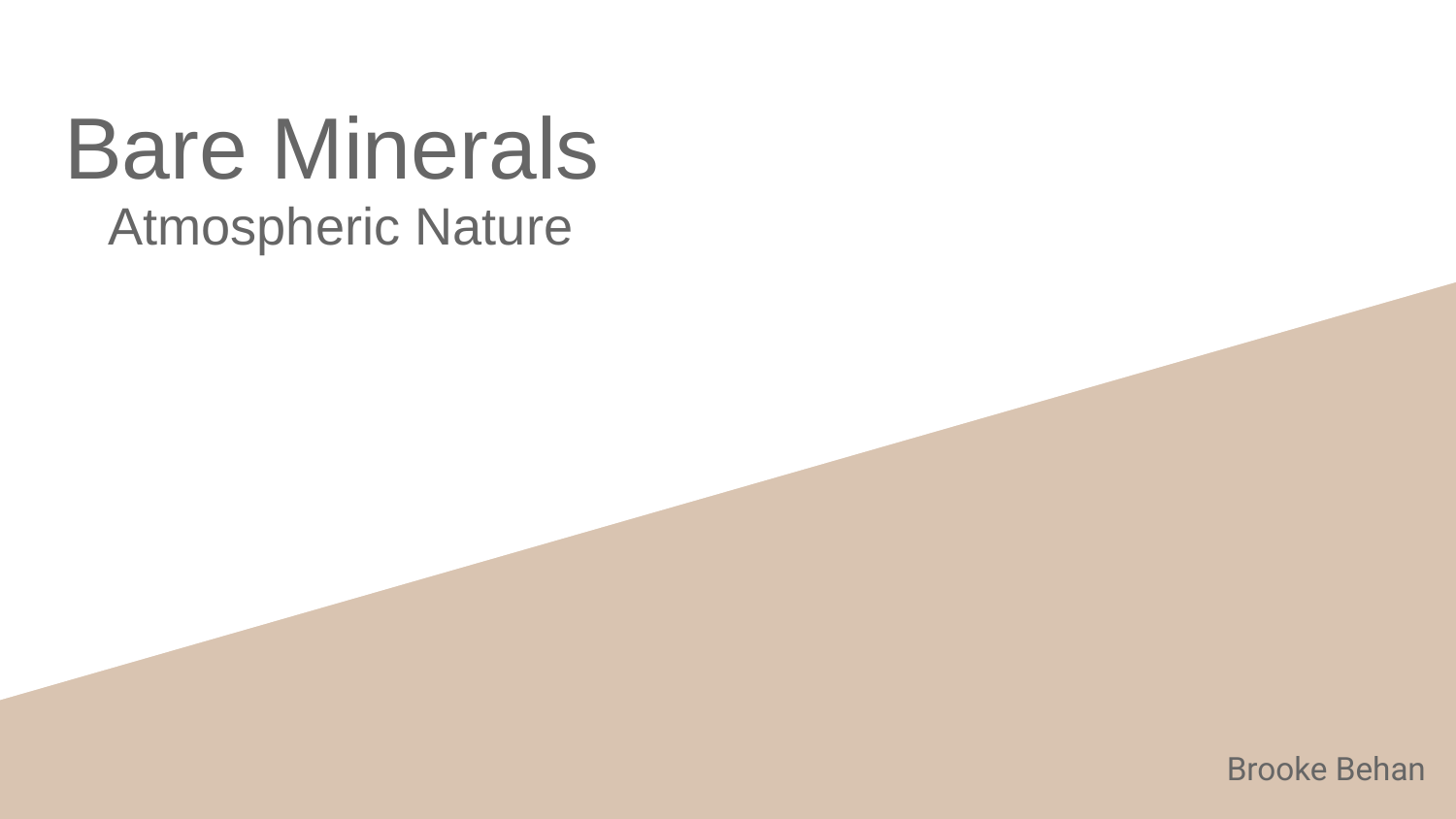

# Bare Minerals
   Atmospheric Nature
Brooke Behan